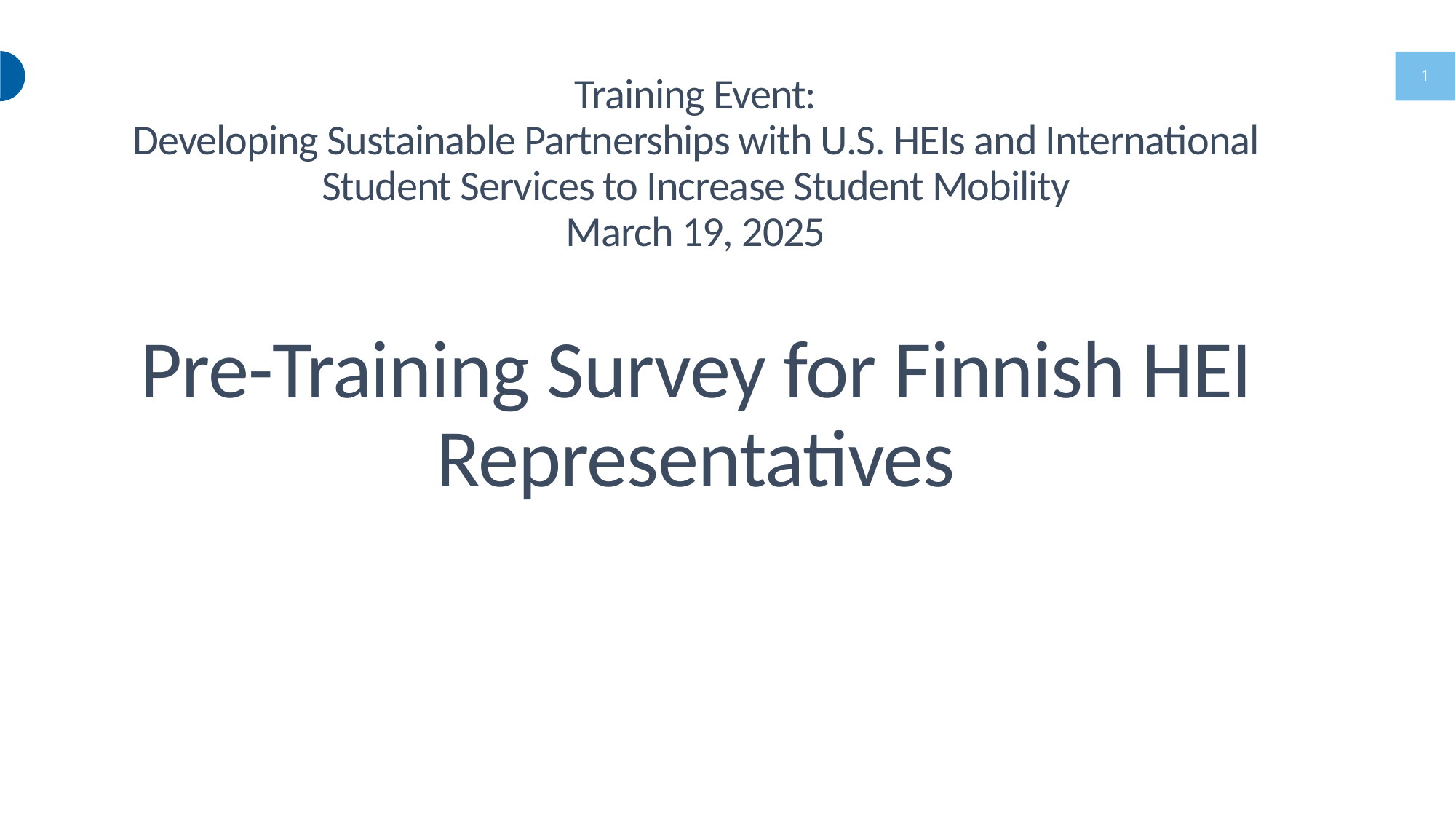

# Training Event: Developing Sustainable Partnerships with U.S. HEIs and International Student Services to Increase Student Mobility March 19, 2025 Pre-Training Survey for Finnish HEI Representatives
1